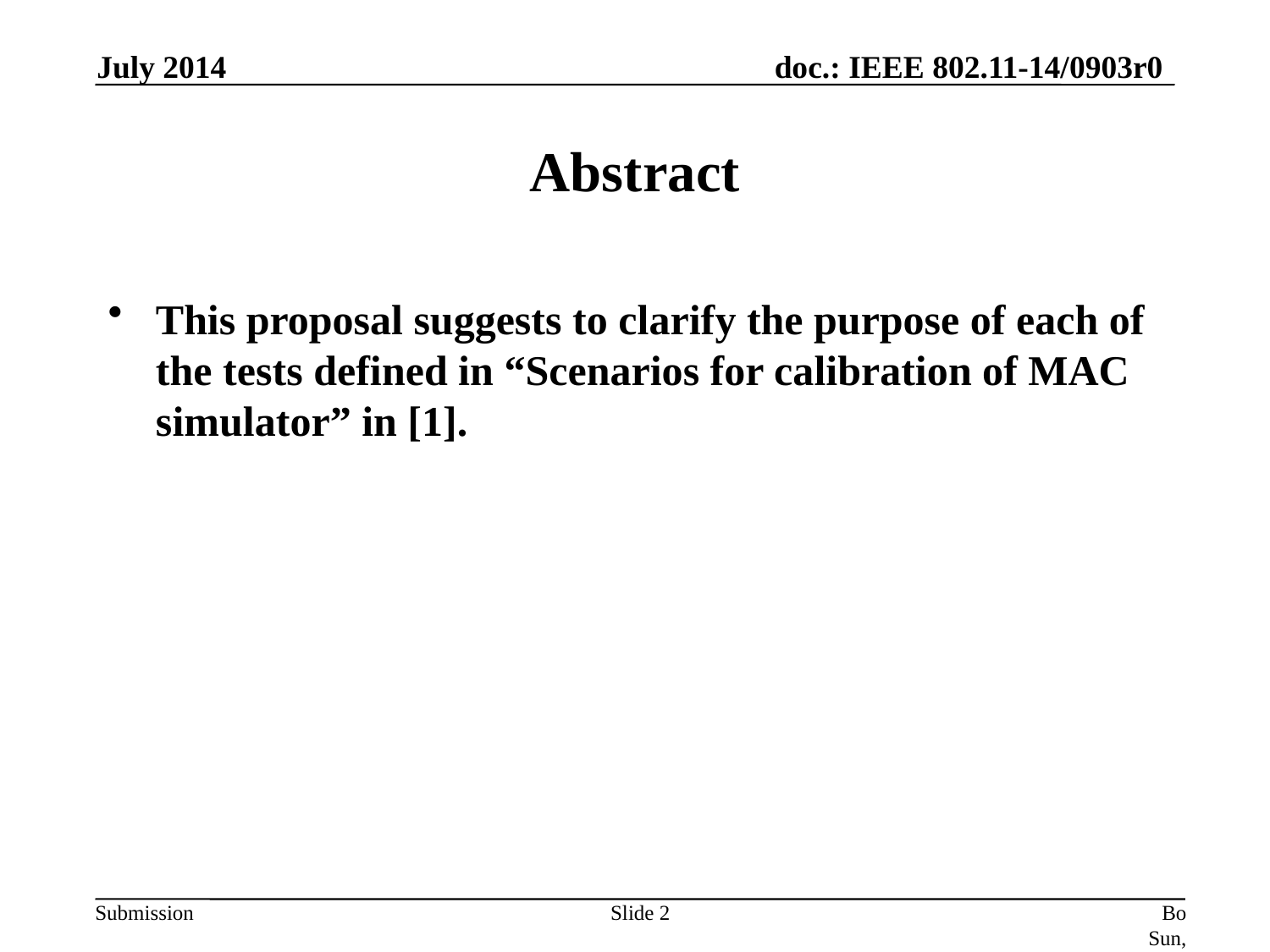

July 2014
# Abstract
This proposal suggests to clarify the purpose of each of the tests defined in “Scenarios for calibration of MAC simulator” in [1].
Slide 2
Bo Sun, ZTE